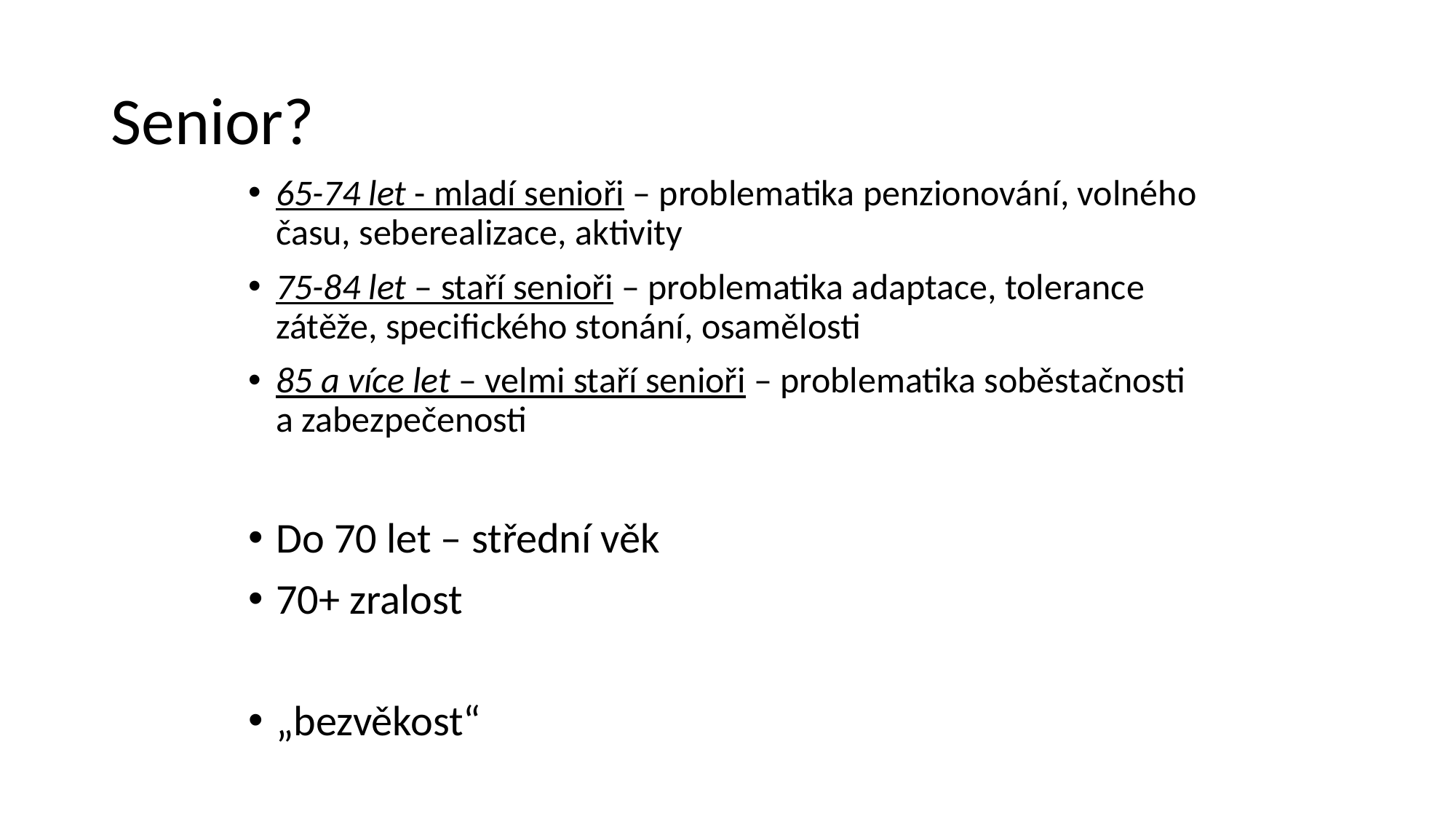

# Senior?
65-74 let - mladí senioři – problematika penzionování, volného času, seberealizace, aktivity
75-84 let – staří senioři – problematika adaptace, tolerance zátěže, specifického stonání, osamělosti
85 a více let – velmi staří senioři – problematika soběstačnosti a zabezpečenosti

Do 70 let – střední věk
70+ zralost

„bezvěkost“